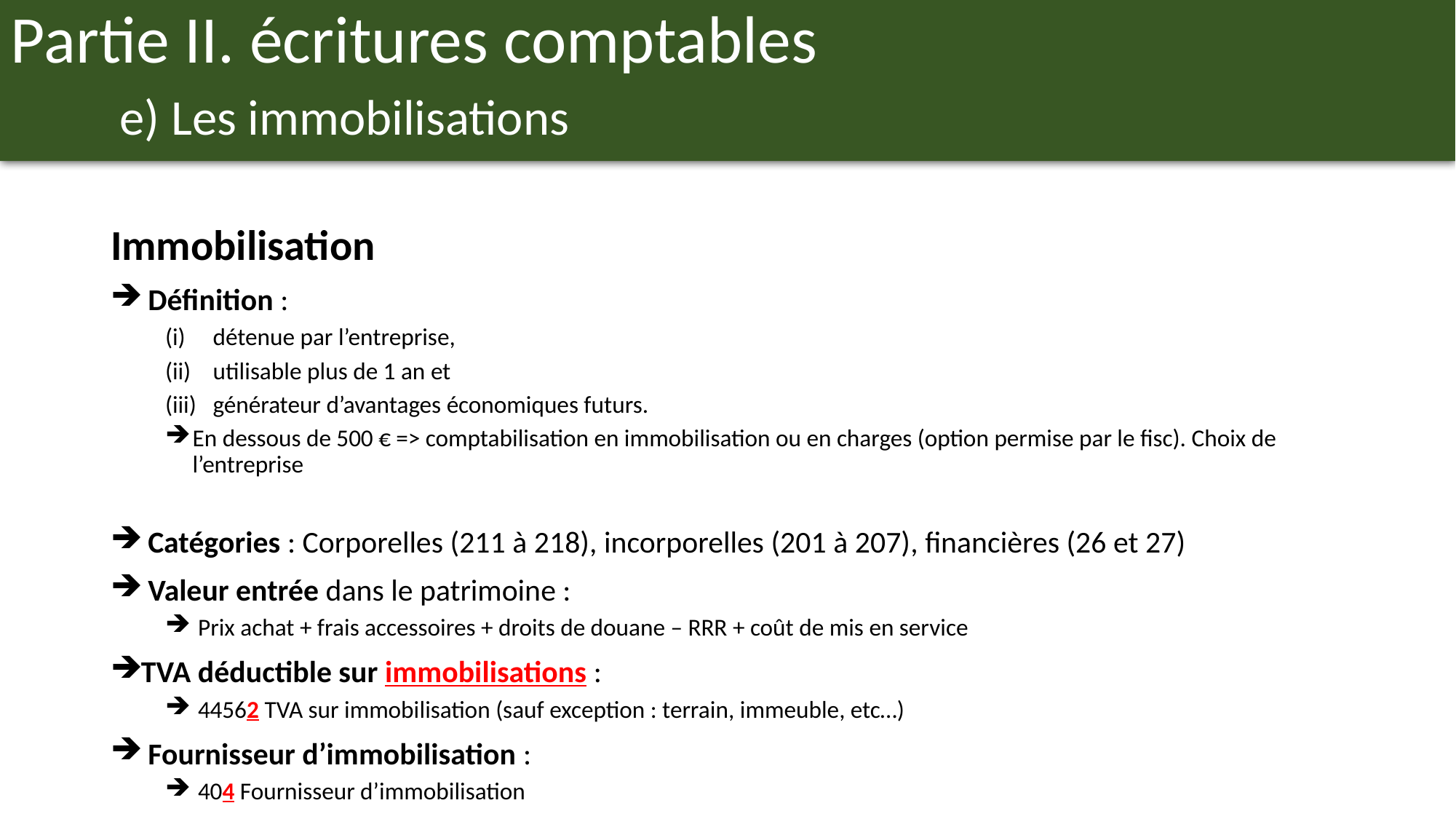

Partie II. écritures comptables
	e) Les immobilisations
Immobilisation
 Définition :
détenue par l’entreprise,
utilisable plus de 1 an et
générateur d’avantages économiques futurs.
En dessous de 500 € => comptabilisation en immobilisation ou en charges (option permise par le fisc). Choix de l’entreprise

 Catégories : Corporelles (211 à 218), incorporelles (201 à 207), financières (26 et 27)
 Valeur entrée dans le patrimoine :
 Prix achat + frais accessoires + droits de douane – RRR + coût de mis en service
TVA déductible sur immobilisations :
 44562 TVA sur immobilisation (sauf exception : terrain, immeuble, etc…)
 Fournisseur d’immobilisation :
 404 Fournisseur d’immobilisation